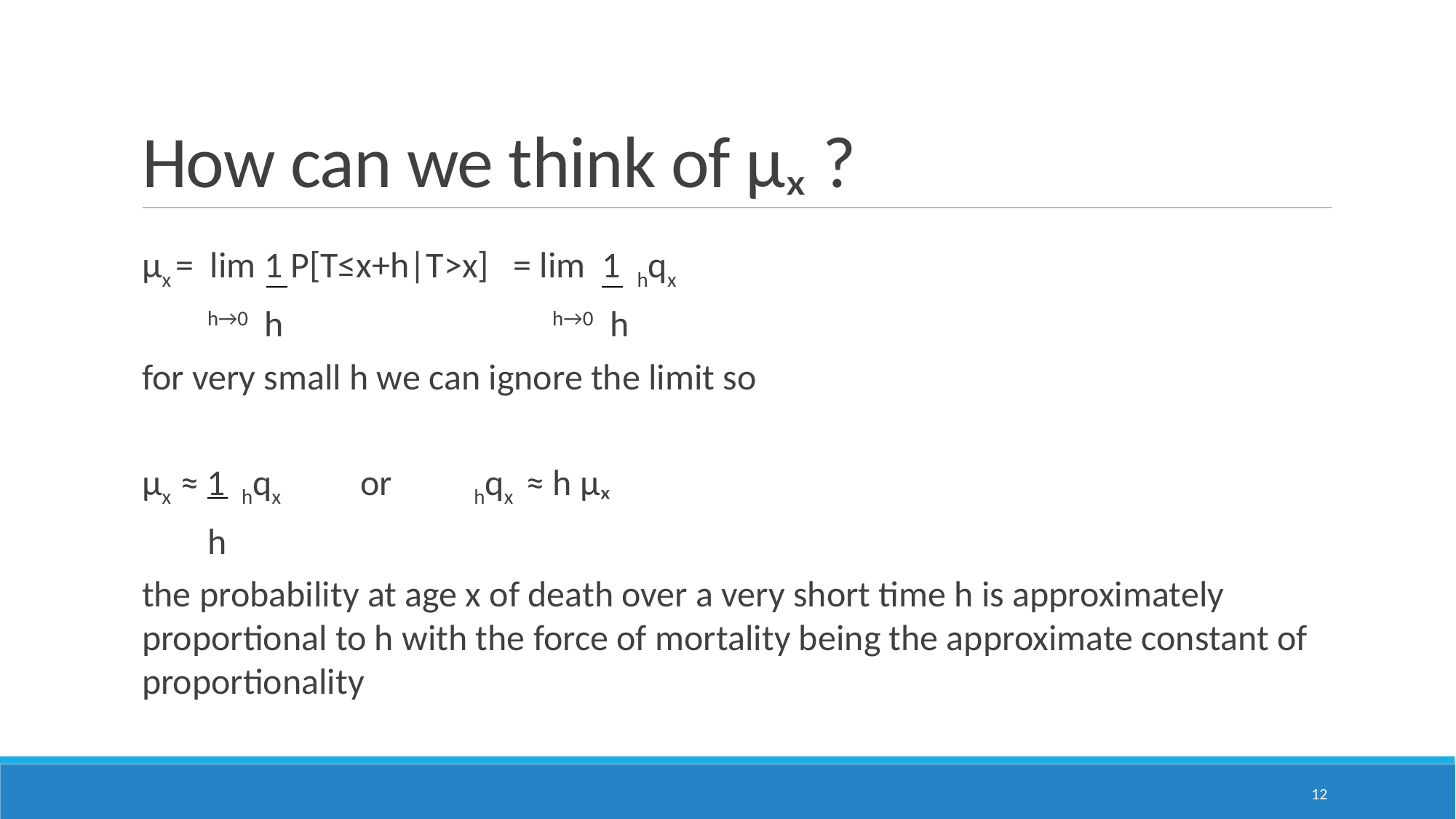

# How can we think of µₓ ?
µx =  lim 1 P[T≤x+h|T>x]   = lim  1  hqx
        h→0  h		           h→0  h
for very small h we can ignore the limit so

µx  ≈ 1  hqx	or 	 hqx  ≈ h µₓ
        h
the probability at age x of death over a very short time h is approximately proportional to h with the force of mortality being the approximate constant of proportionality
12